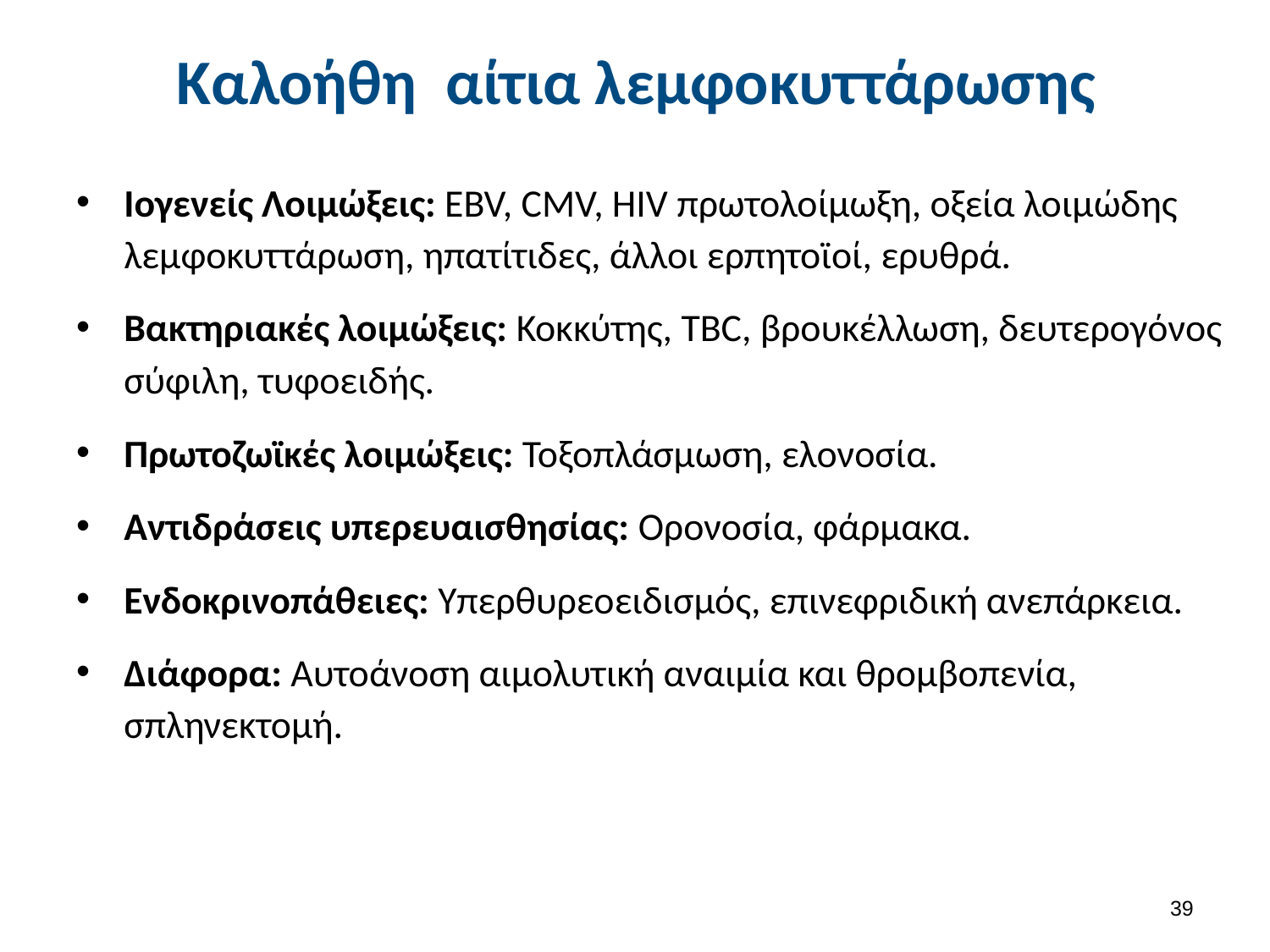

# Καλοήθη  αίτια λεμφοκυττάρωσης
Ιογενείς Λοιμώξεις: EBV, CMV, HIV πρωτολοίμωξη, οξεία λοιμώδης λεμφοκυττάρωση, ηπατίτιδες, άλλοι ερπητοϊοί, ερυθρά.
Βακτηριακές λοιμώξεις: Κοκκύτης, TBC, βρουκέλλωση, δευτερογόνος σύφιλη, τυφοειδής.
Πρωτοζωϊκές λοιμώξεις: Τοξοπλάσμωση, ελονοσία.
Αντιδράσεις υπερευαισθησίας: Ορονοσία, φάρμακα.
Ενδοκρινοπάθειες: Υπερθυρεοειδισμός, επινεφριδική ανεπάρκεια.
Διάφορα: Αυτοάνοση αιμολυτική αναιμία και θρομβοπενία, 	         σπληνεκτομή.
39